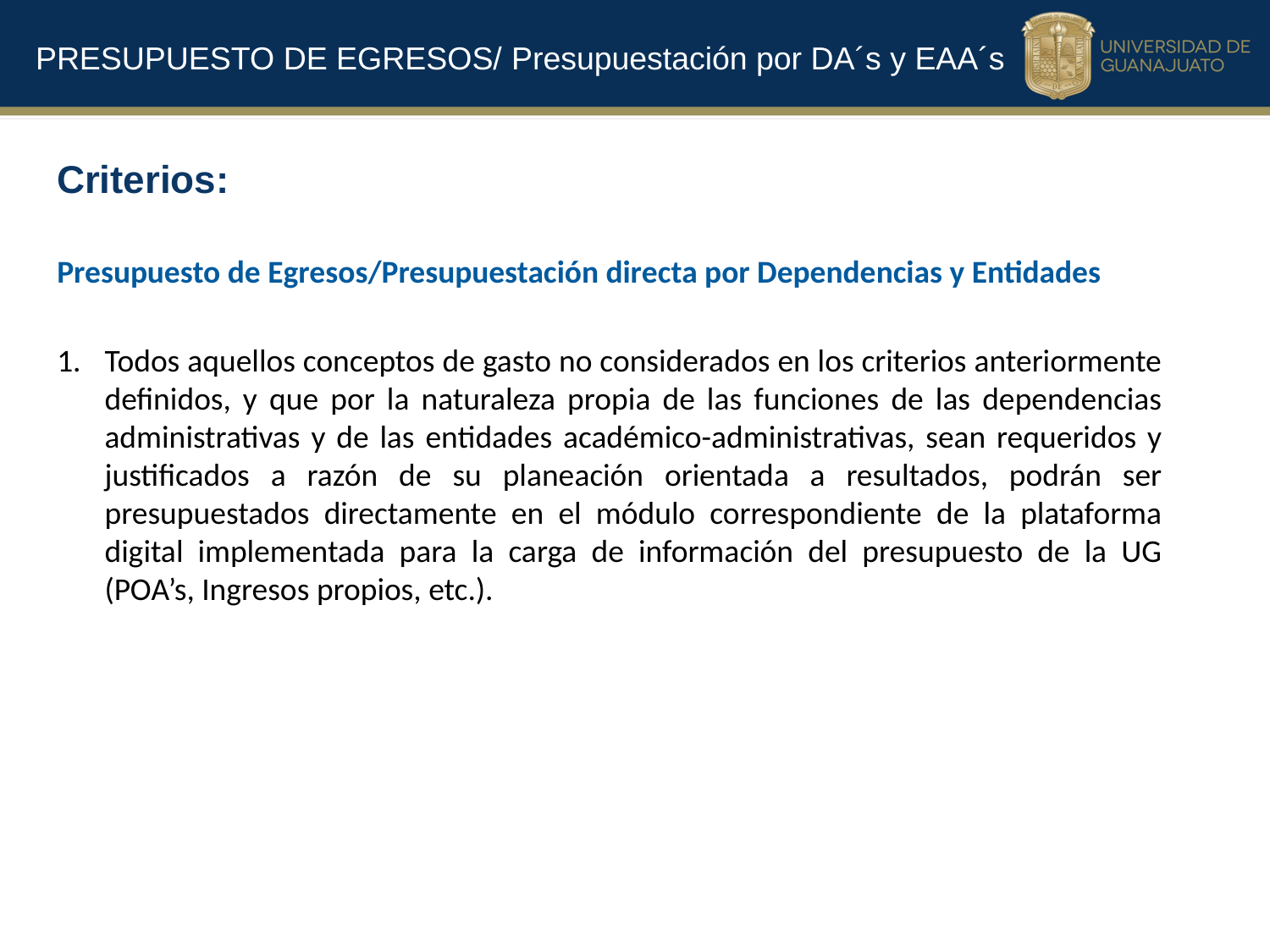

PRESUPUESTO DE EGRESOS/ Presupuestación por DA´s y EAA´s
Criterios:

Presupuesto de Egresos/Presupuestación directa por Dependencias y Entidades

Todos aquellos conceptos de gasto no considerados en los criterios anteriormente definidos, y que por la naturaleza propia de las funciones de las dependencias administrativas y de las entidades académico-administrativas, sean requeridos y justificados a razón de su planeación orientada a resultados, podrán ser presupuestados directamente en el módulo correspondiente de la plataforma digital implementada para la carga de información del presupuesto de la UG (POA’s, Ingresos propios, etc.).